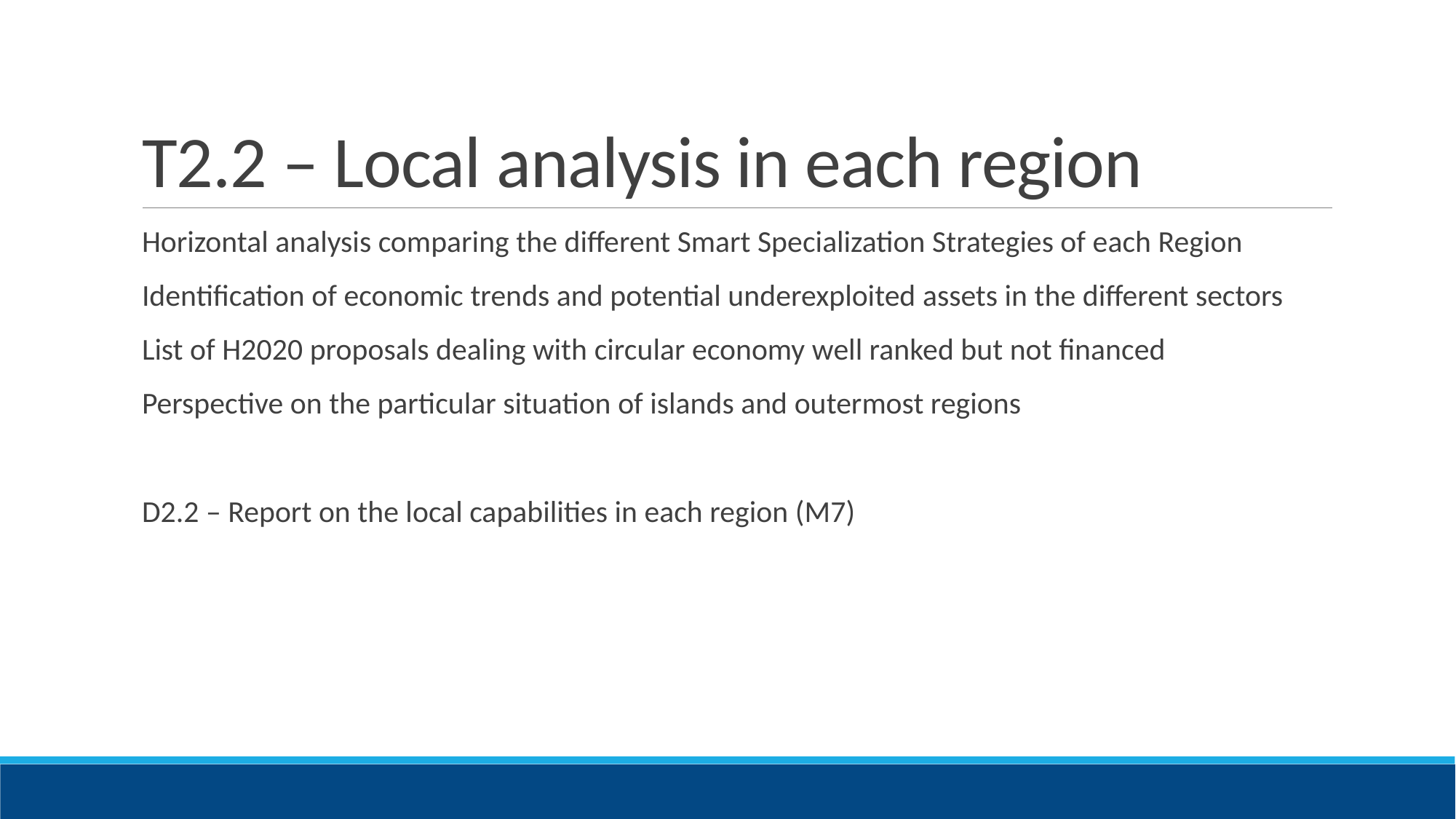

# T2.2 – Local analysis in each region
Horizontal analysis comparing the different Smart Specialization Strategies of each Region
Identification of economic trends and potential underexploited assets in the different sectors
List of H2020 proposals dealing with circular economy well ranked but not financed
Perspective on the particular situation of islands and outermost regions

D2.2 – Report on the local capabilities in each region (M7)